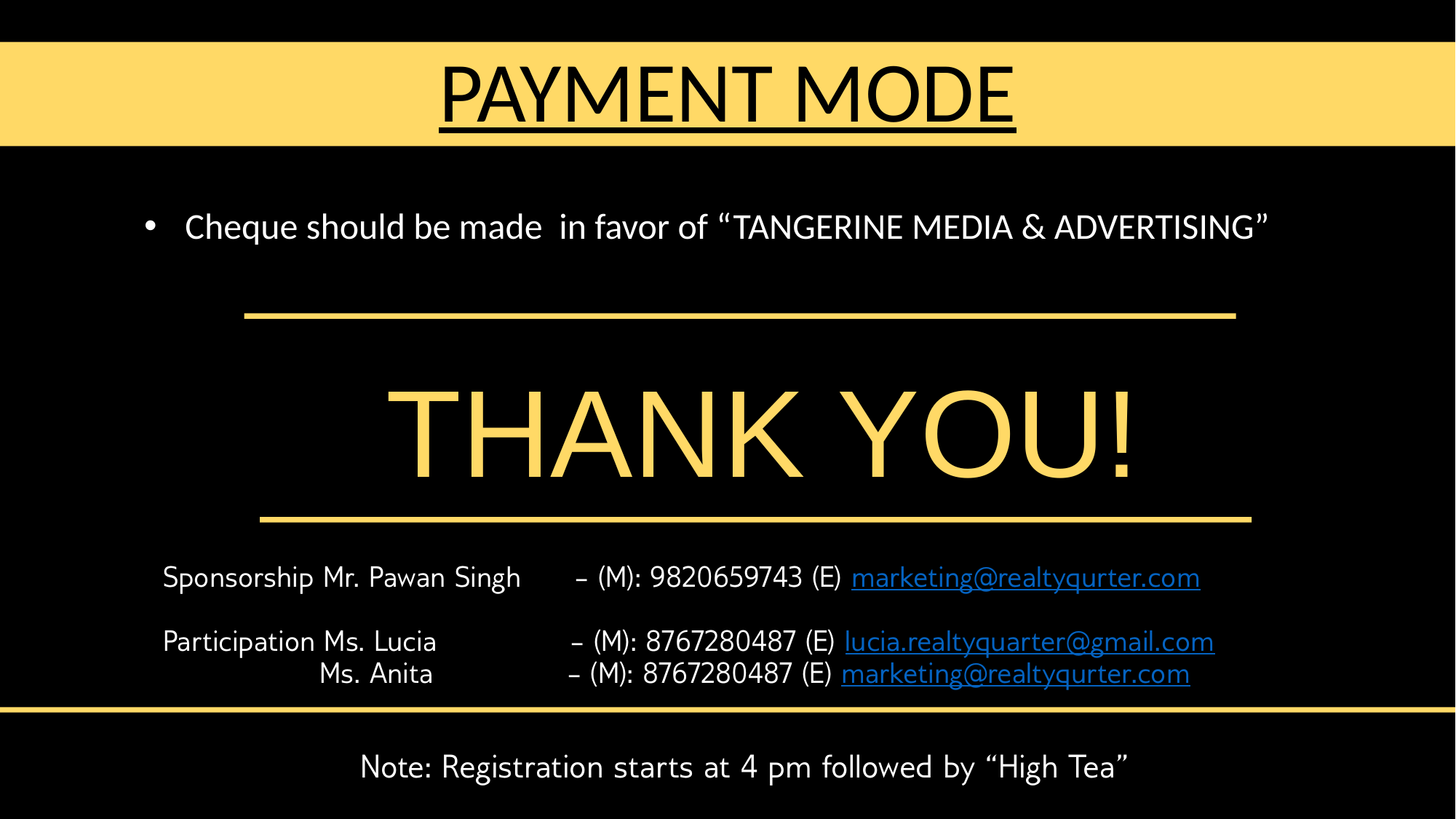

# PAYMENT MODE
Cheque should be made  in favor of “TANGERINE MEDIA & ADVERTISING”

                  THANK YOU!

Sponsorship Mr. Pawan Singh      – (M): 9820659743 (E) marketing@realtyqurter.com

Participation Ms. Lucia               – (M): 8767280487 (E) lucia.realtyquarter@gmail.com
	        Ms. Anita               – (M): 8767280487 (E) marketing@realtyqurter.com

Note: Registration starts at 4 pm followed by “High Tea”